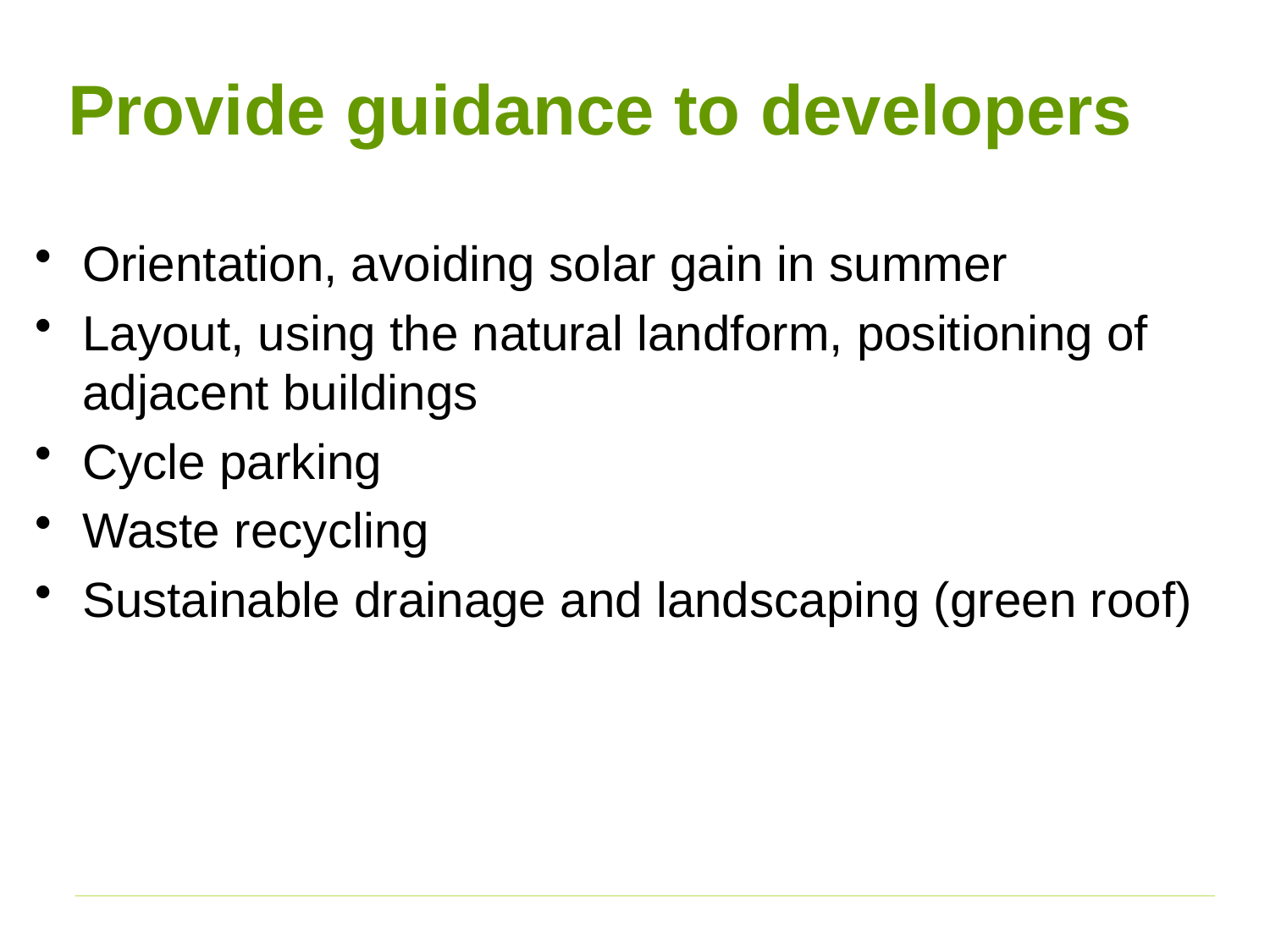

# Provide guidance to developers
Orientation, avoiding solar gain in summer
Layout, using the natural landform, positioning of adjacent buildings
Cycle parking
Waste recycling
Sustainable drainage and landscaping (green roof)